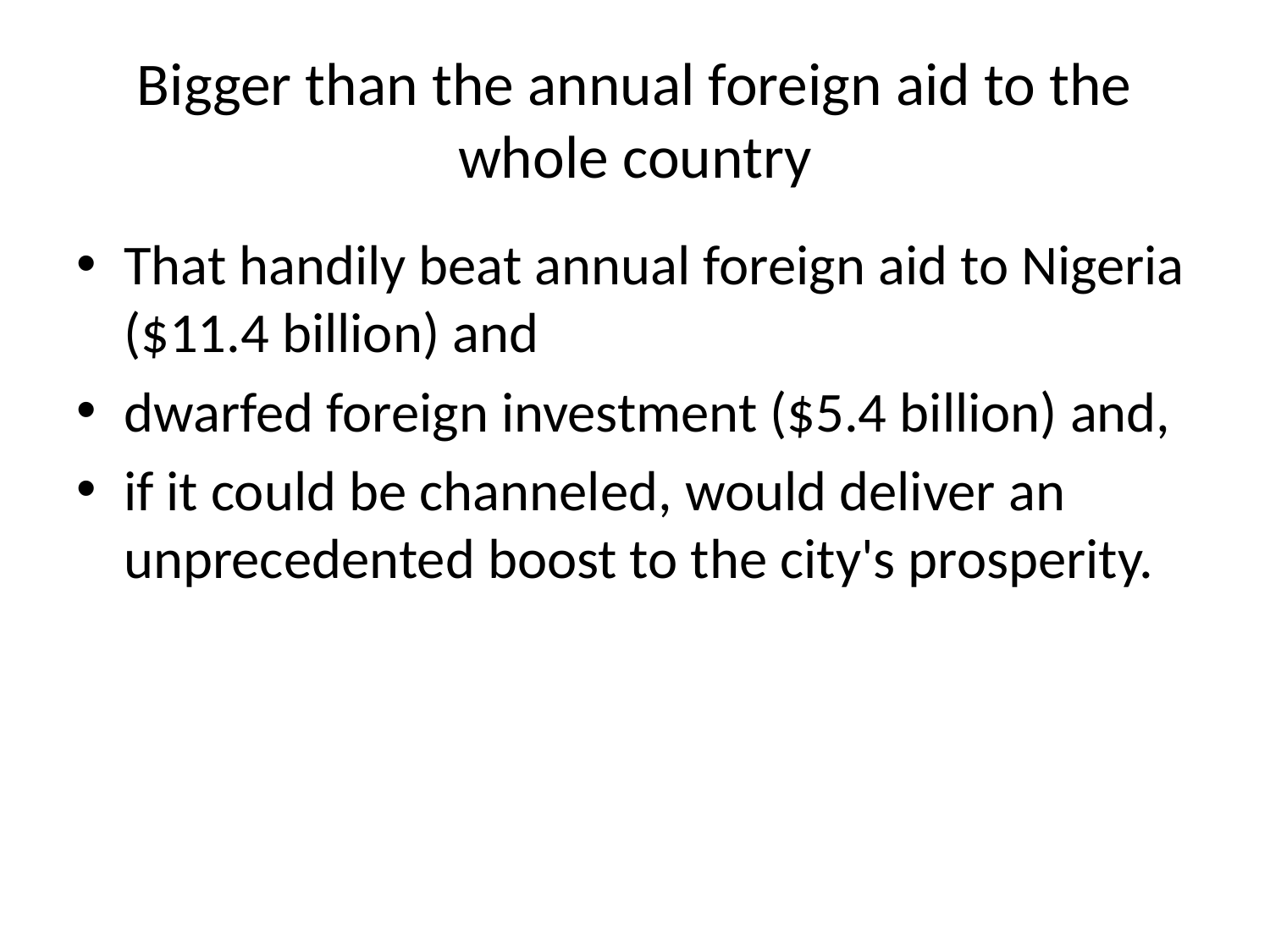

# Bigger than the annual foreign aid to the whole country
That handily beat annual foreign aid to Nigeria ($11.4 billion) and
dwarfed foreign investment ($5.4 billion) and,
if it could be channeled, would deliver an unprecedented boost to the city's prosperity.